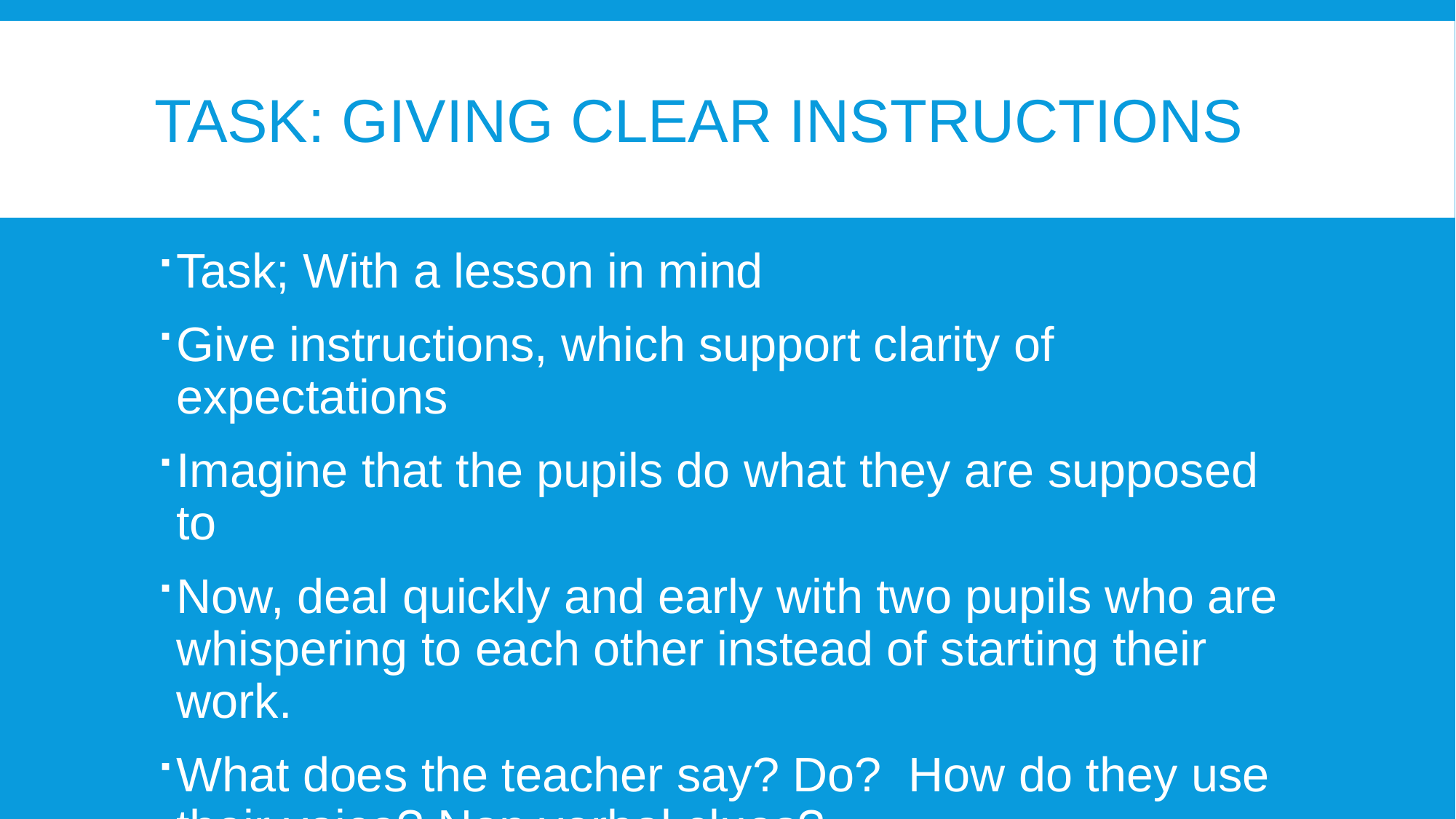

# Task: Giving clear instructions
Task; With a lesson in mind
Give instructions, which support clarity of expectations
Imagine that the pupils do what they are supposed to
Now, deal quickly and early with two pupils who are whispering to each other instead of starting their work.
What does the teacher say? Do?  How do they use their voice? Non verbal clues?